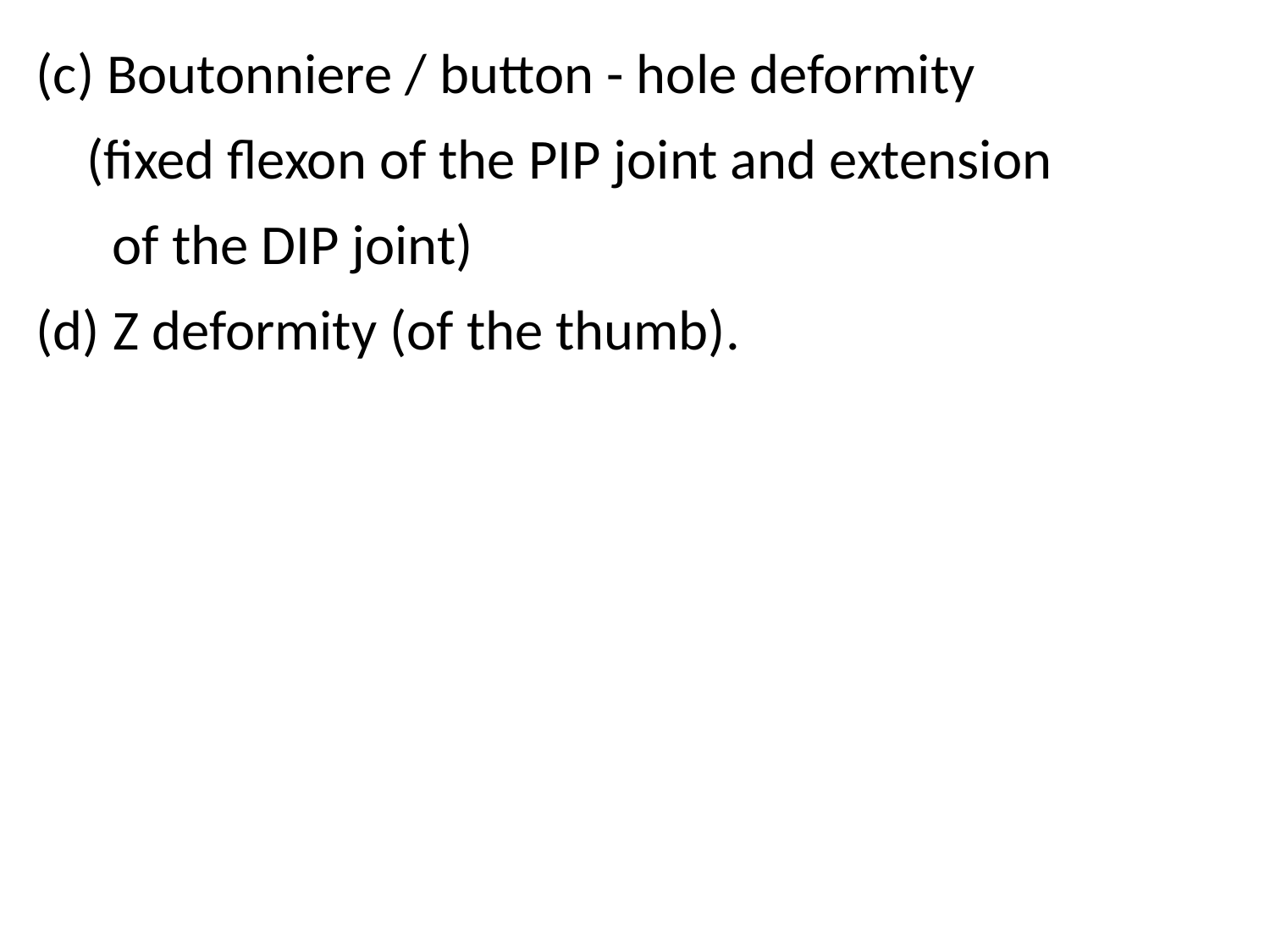

(c) Boutonniere / button - hole deformity
    (fixed flexon of the PIP joint and extension
      of the DIP joint)
(d) Z deformity (of the thumb).